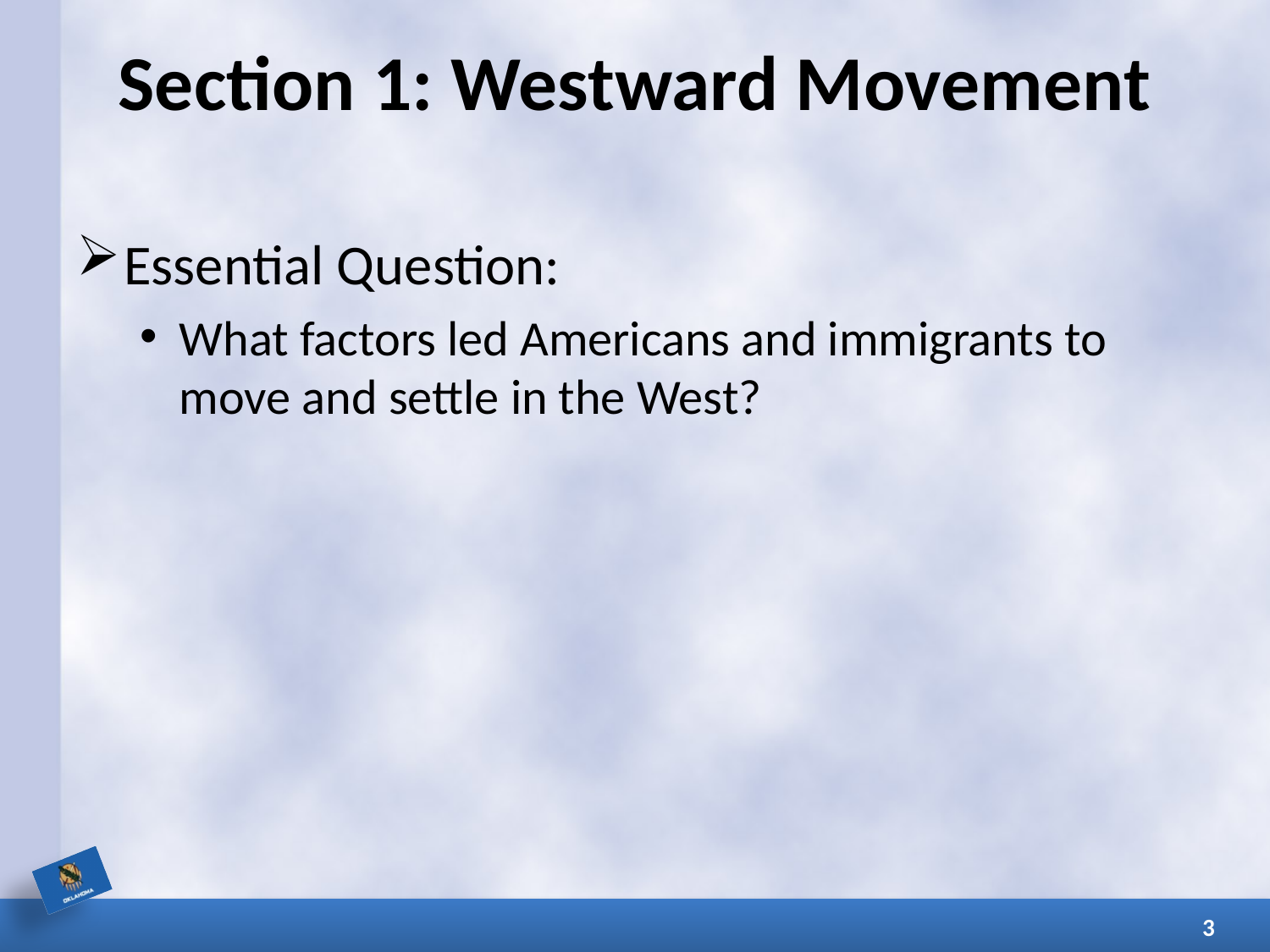

# Section 1: Westward Movement
Essential Question:
What factors led Americans and immigrants to move and settle in the West?

3